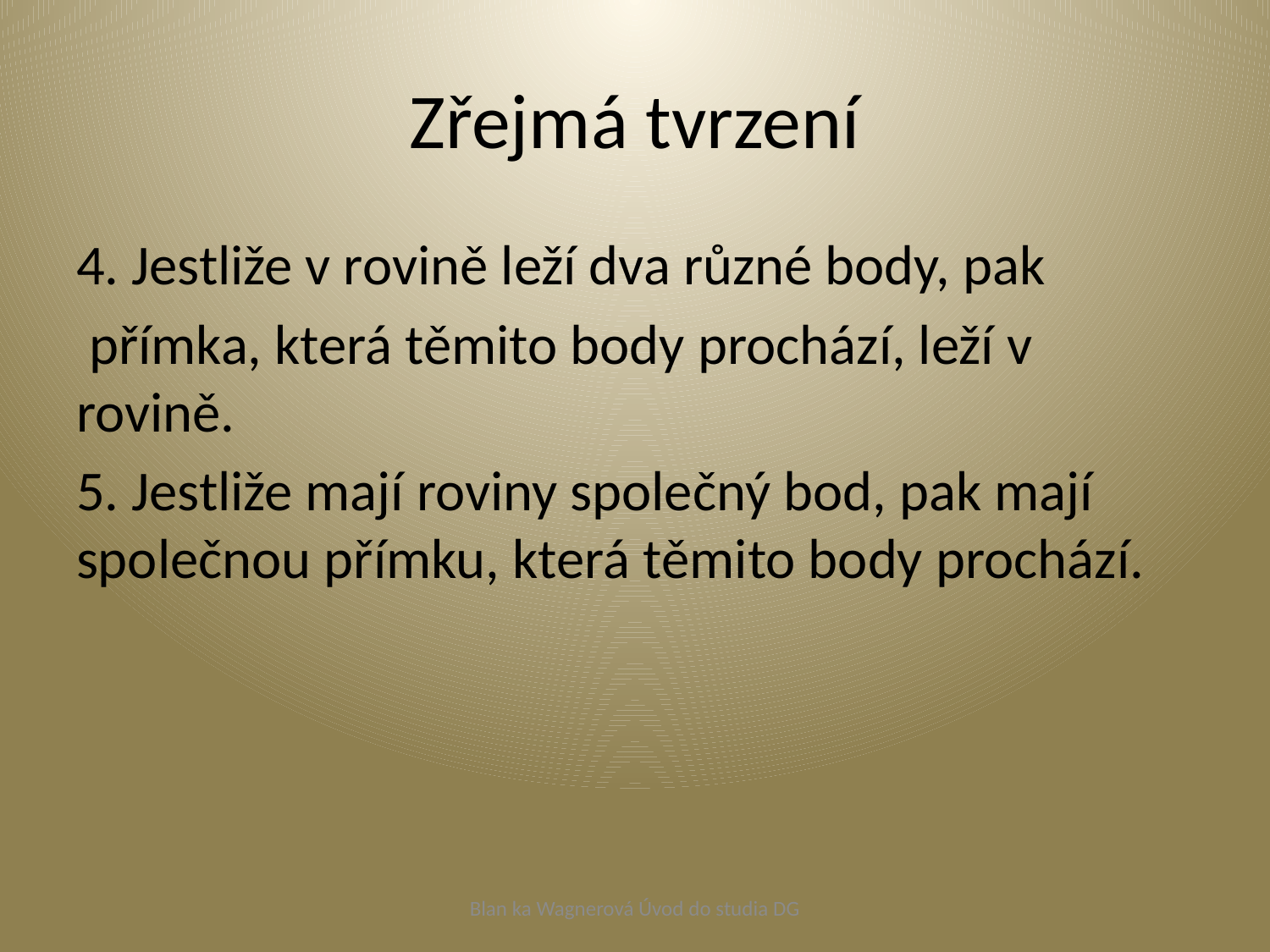

# Zřejmá tvrzení
4. Jestliže v rovině leží dva různé body, pak
 přímka, která těmito body prochází, leží v rovině.
5. Jestliže mají roviny společný bod, pak mají společnou přímku, která těmito body prochází.
Blan ka Wagnerová Úvod do studia DG